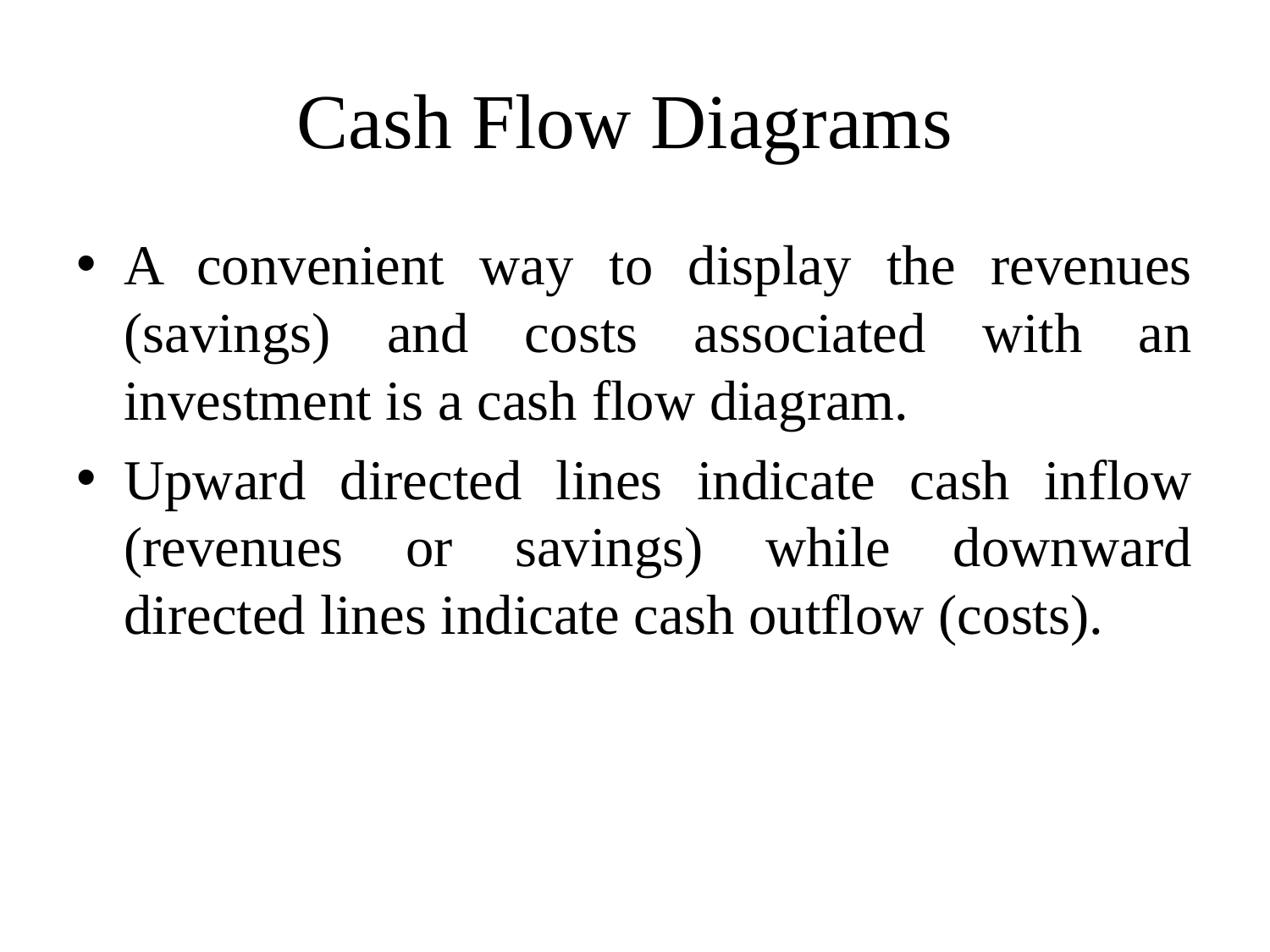

# Cash Flow Diagrams
A convenient way to display the revenues (savings) and costs associated with an investment is a cash flow diagram.
Upward directed lines indicate cash inflow (revenues or savings) while downward directed lines indicate cash outflow (costs).